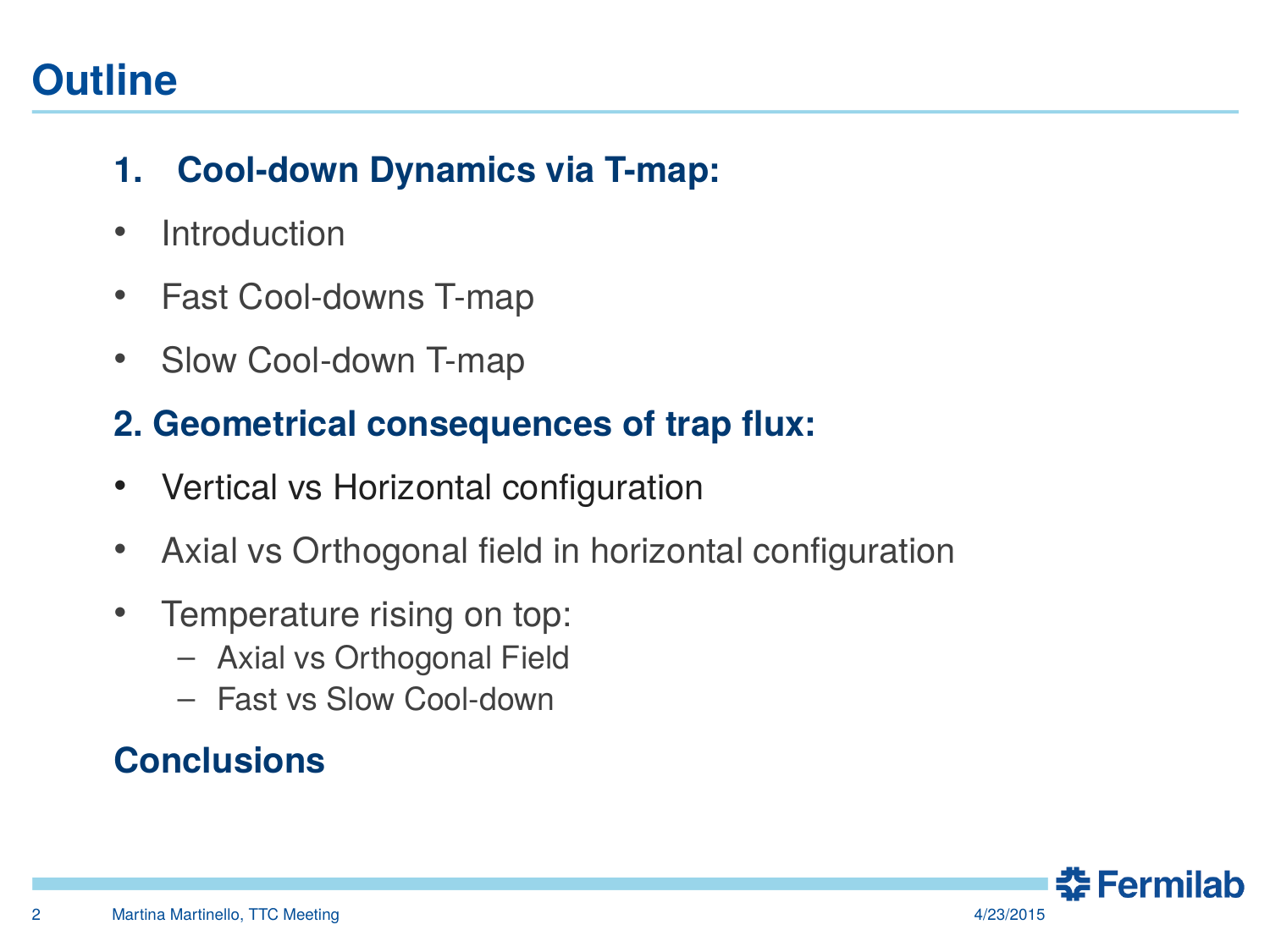

# Outline
Cool-down Dynamics via T-map:
Introduction
Fast Cool-downs T-map
Slow Cool-down T-map
2. Geometrical consequences of trap flux:
Vertical vs Horizontal configuration
Axial vs Orthogonal field in horizontal configuration
Temperature rising on top:
Axial vs Orthogonal Field
Fast vs Slow Cool-down
Conclusions
2
Martina Martinello, TTC Meeting
4/23/2015